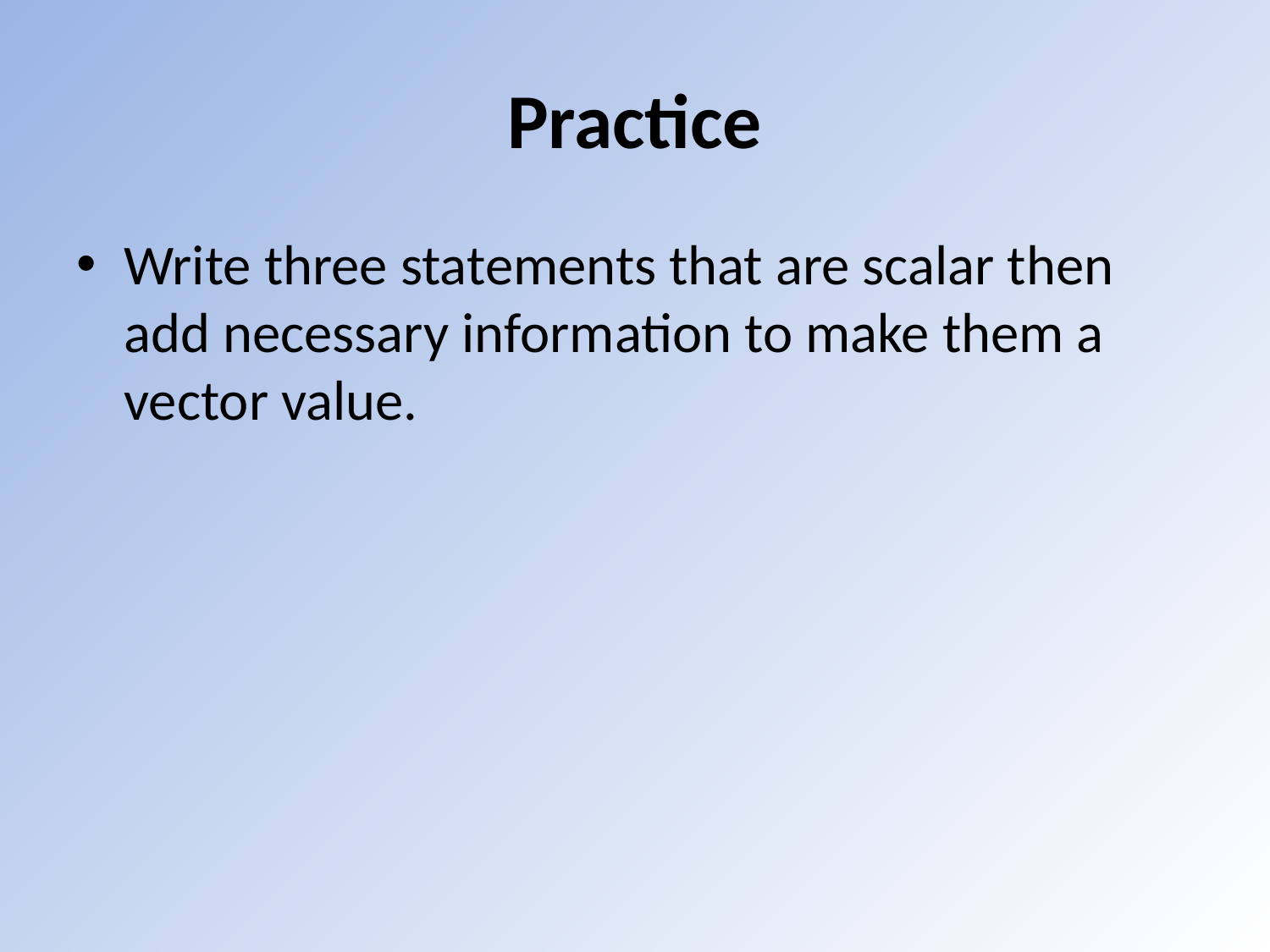

# Practice
Write three statements that are scalar then add necessary information to make them a vector value.